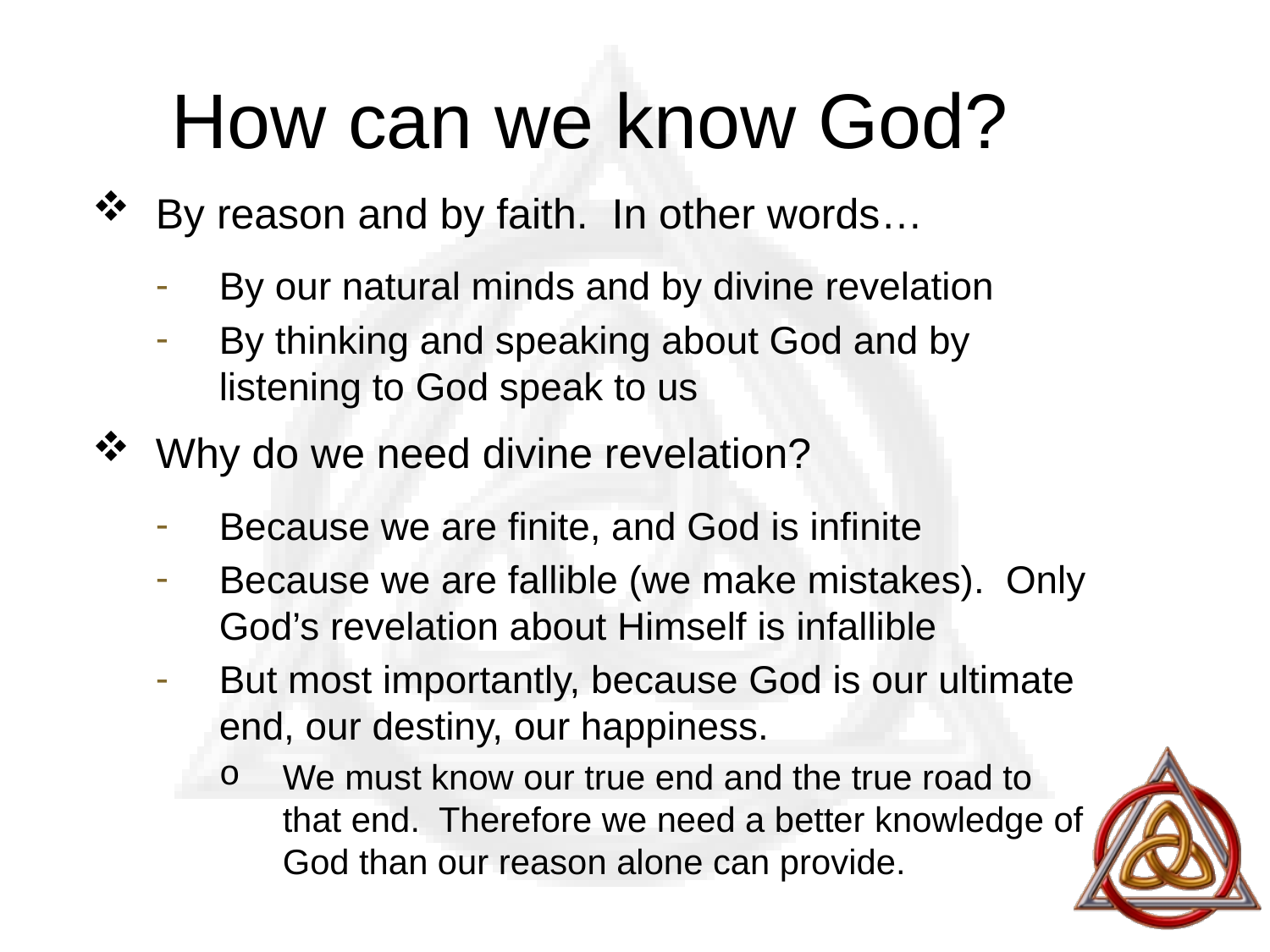

# How can we know God?
By reason and by faith.  In other words…
By our natural minds and by divine revelation
By thinking and speaking about God and by listening to God speak to us
Why do we need divine revelation?
Because we are finite, and God is infinite
Because we are fallible (we make mistakes).  Only God’s revelation about Himself is infallible
But most importantly, because God is our ultimate end, our destiny, our happiness.
We must know our true end and the true road to that end.  Therefore we need a better knowledge of God than our reason alone can provide.